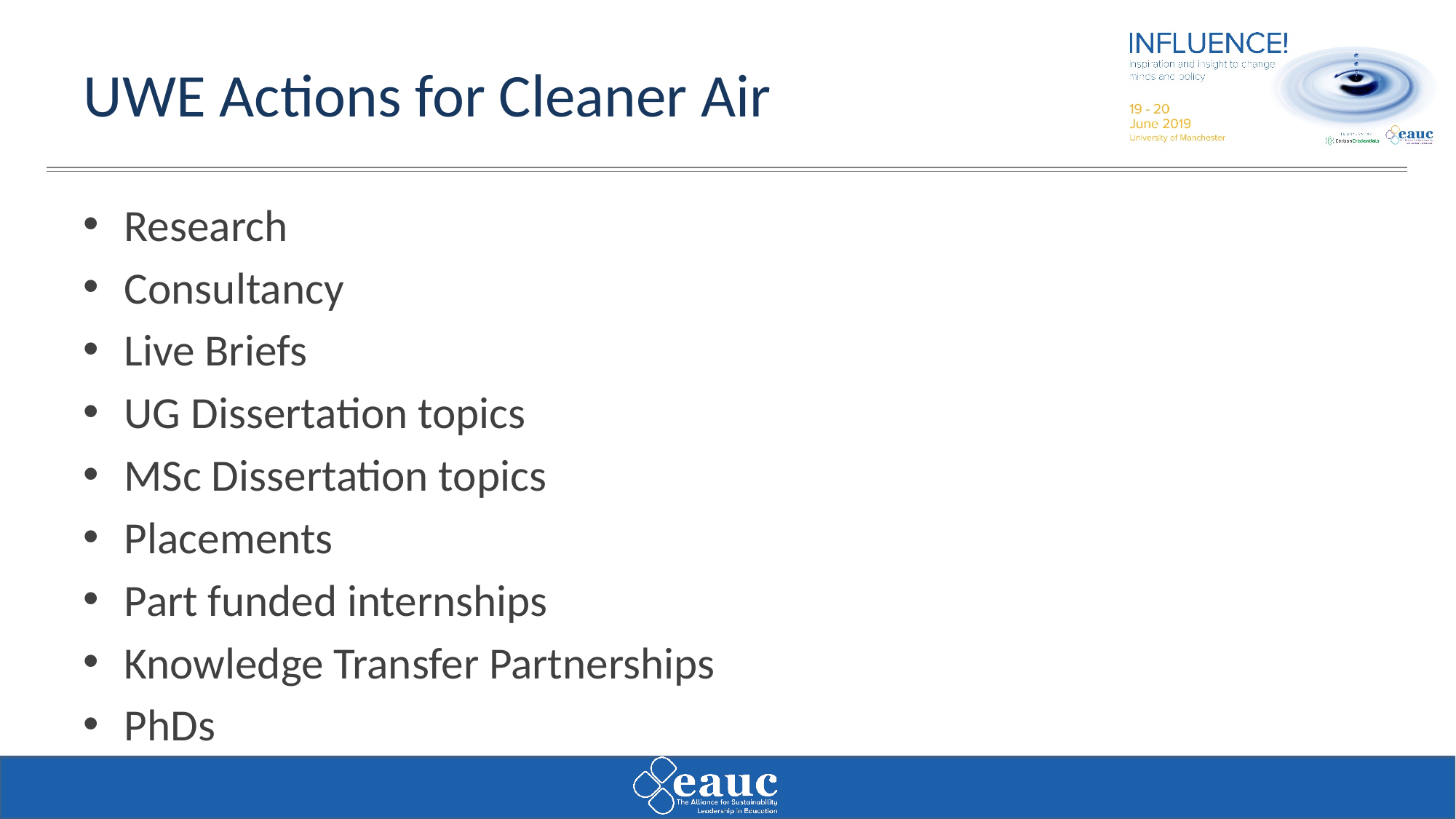

# UWE Actions for Cleaner Air
Research
Consultancy
Live Briefs
UG Dissertation topics
MSc Dissertation topics
Placements
Part funded internships
Knowledge Transfer Partnerships
PhDs